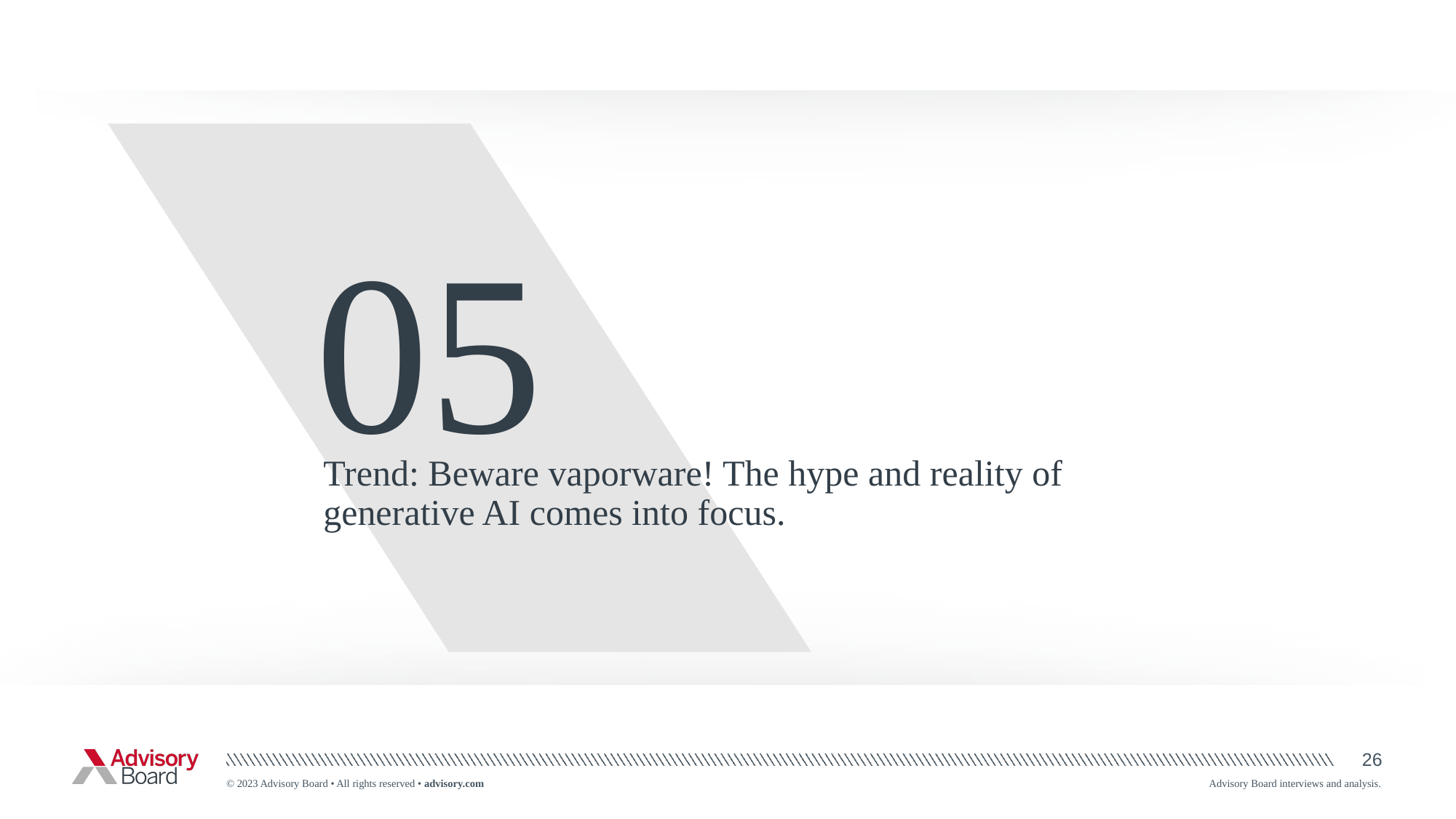

05
Trend: Beware vaporware! The hype and reality of generative AI comes into focus.